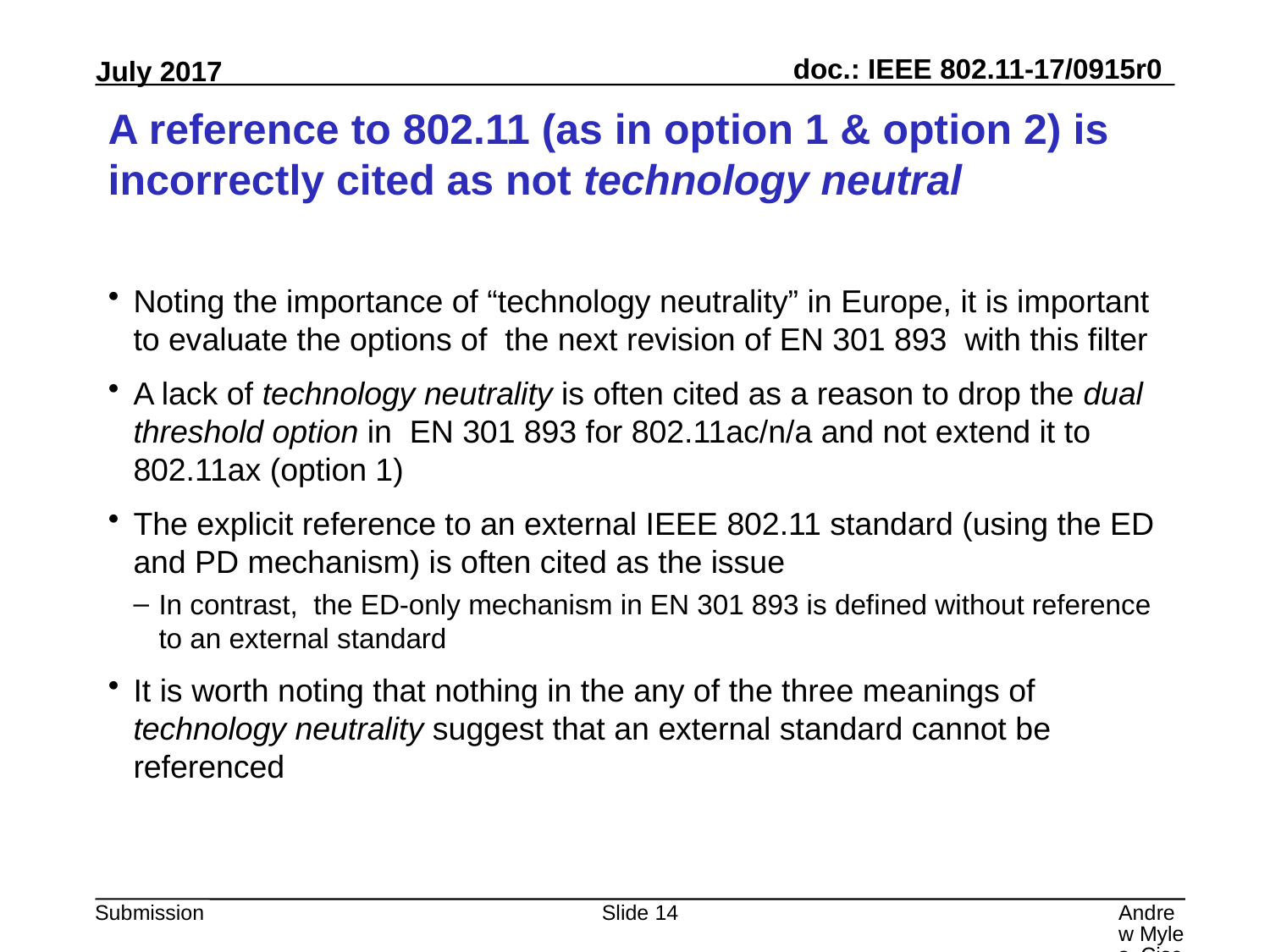

# A reference to 802.11 (as in option 1 & option 2) is incorrectly cited as not technology neutral
Noting the importance of “technology neutrality” in Europe, it is important to evaluate the options of  the next revision of EN 301 893  with this filter
A lack of technology neutrality is often cited as a reason to drop the dual threshold option in  EN 301 893 for 802.11ac/n/a and not extend it to 802.11ax (option 1)
The explicit reference to an external IEEE 802.11 standard (using the ED and PD mechanism) is often cited as the issue
In contrast,  the ED-only mechanism in EN 301 893 is defined without reference to an external standard
It is worth noting that nothing in the any of the three meanings of technology neutrality suggest that an external standard cannot be referenced

Slide 14
Andrew Myles, Cisco